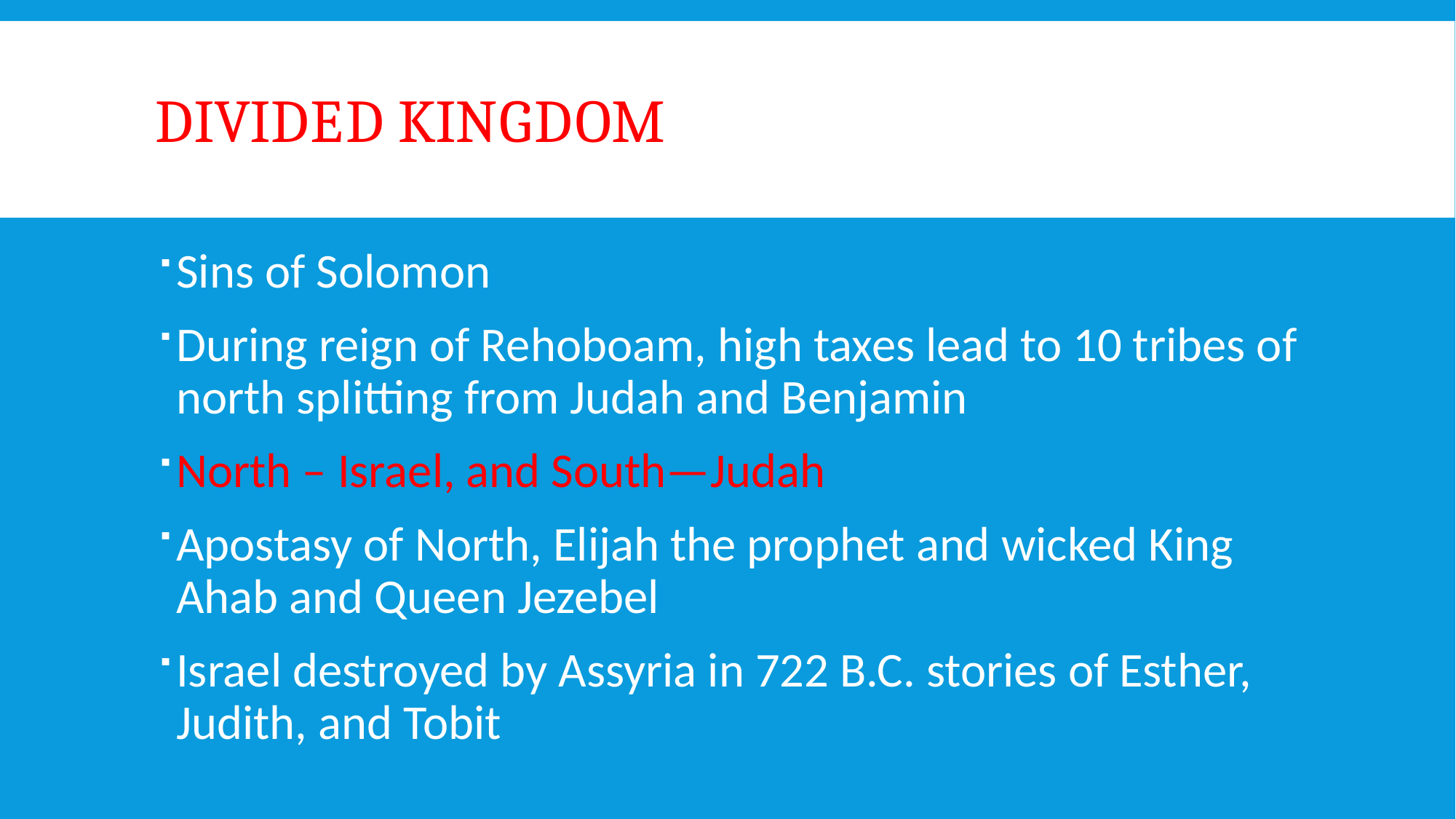

# Divided Kingdom
Sins of Solomon
During reign of Rehoboam, high taxes lead to 10 tribes of north splitting from Judah and Benjamin
North – Israel, and South—Judah
Apostasy of North, Elijah the prophet and wicked King Ahab and Queen Jezebel
Israel destroyed by Assyria in 722 B.C. stories of Esther, Judith, and Tobit